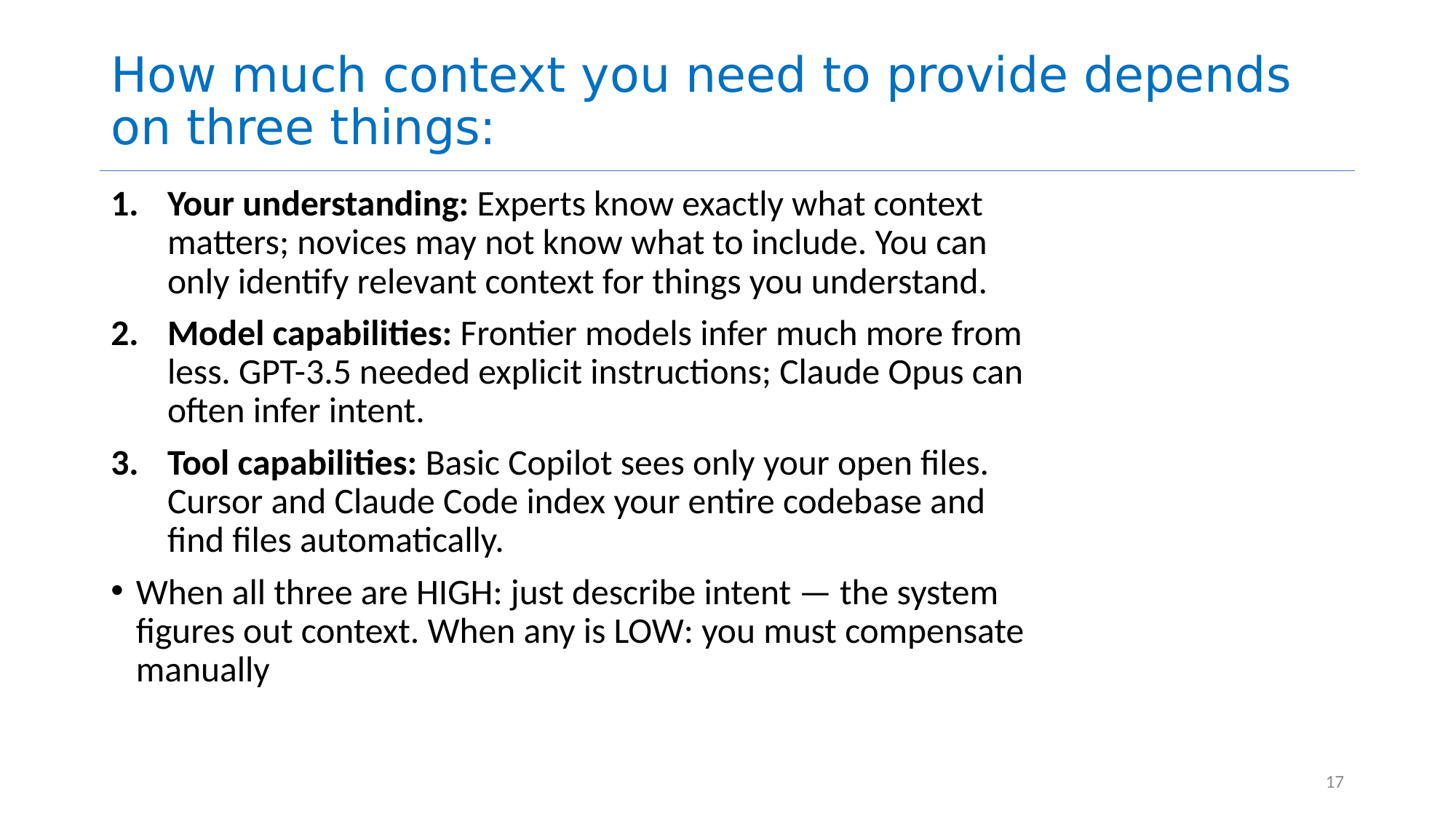

# How much context you need to provide depends on three things:
Your understanding: Experts know exactly what context matters; novices may not know what to include. You can only identify relevant context for things you understand.
Model capabilities: Frontier models infer much more from less. GPT-3.5 needed explicit instructions; Claude Opus can often infer intent.
Tool capabilities: Basic Copilot sees only your open files. Cursor and Claude Code index your entire codebase and find files automatically.
When all three are HIGH: just describe intent — the system figures out context. When any is LOW: you must compensate manually
17